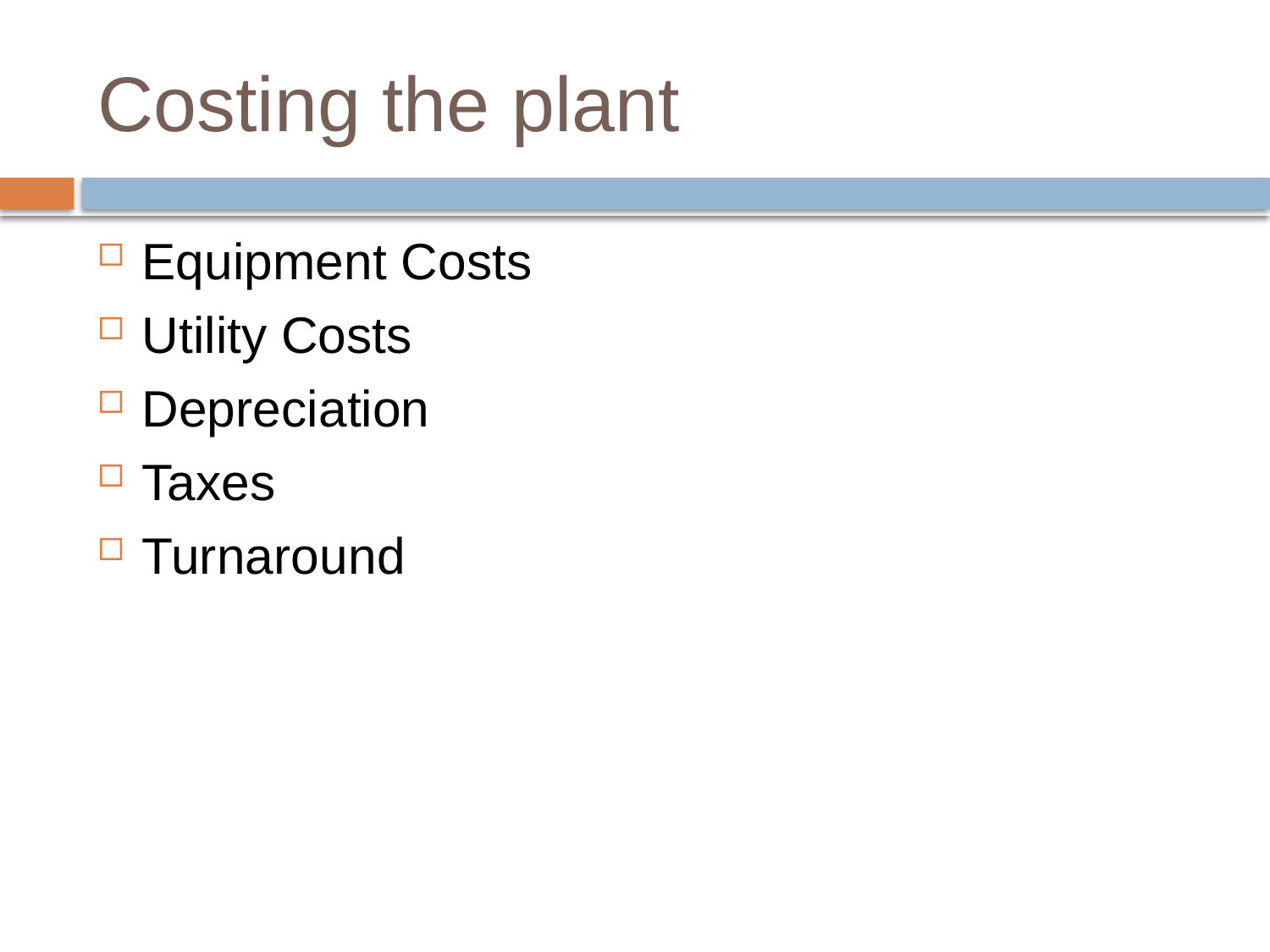

# Costing the plant
Equipment Costs
Utility Costs
Depreciation
Taxes
Turnaround